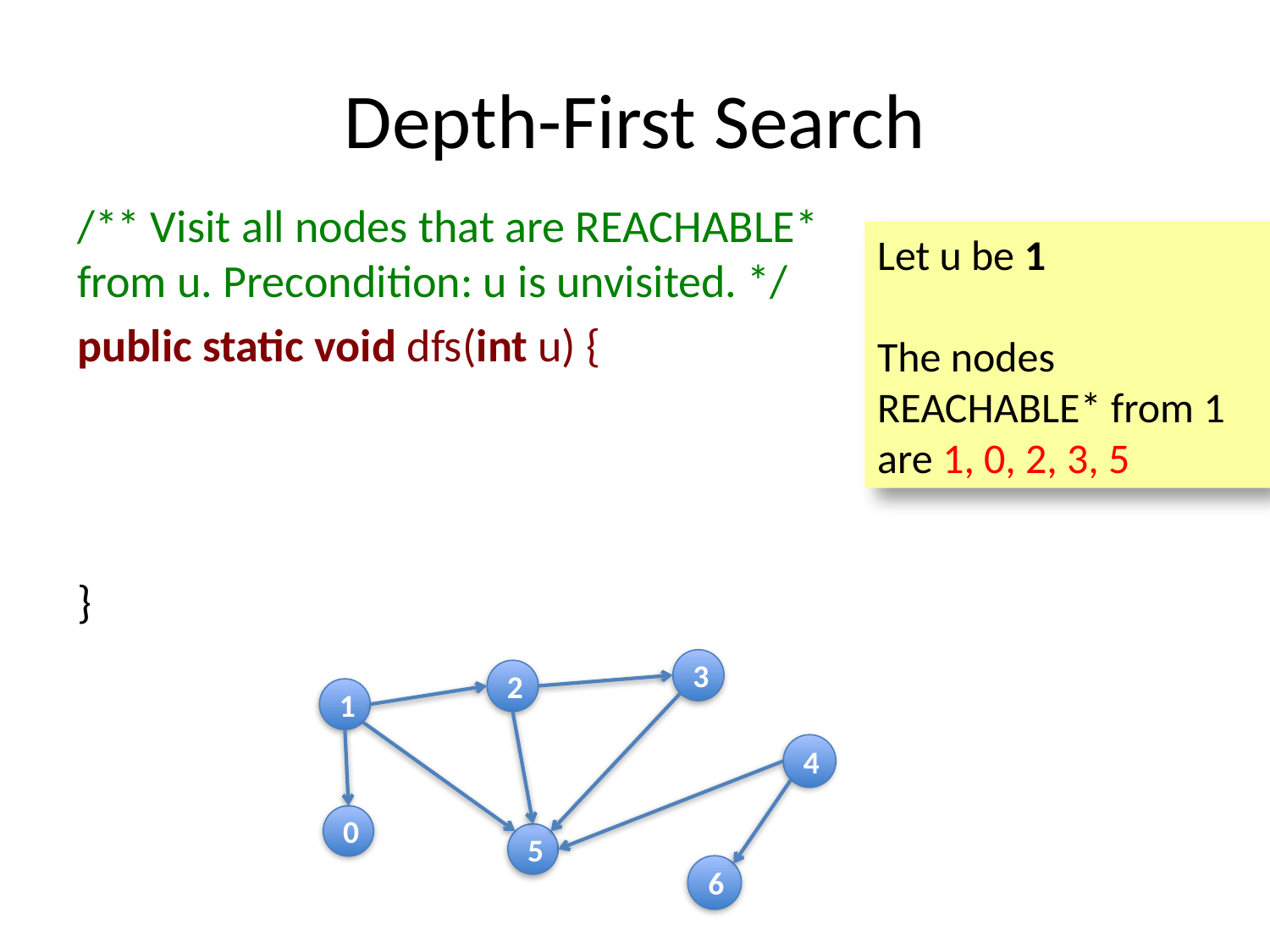

# Depth-First Search
/** Visit all nodes that are REACHABLE* from u. Precondition: u is unvisited. */
public static void dfs(int u) {

}
Let u be 1

The nodes REACHABLE* from 1 are 1, 0, 2, 3, 5
3
2
1
4
0
5
6